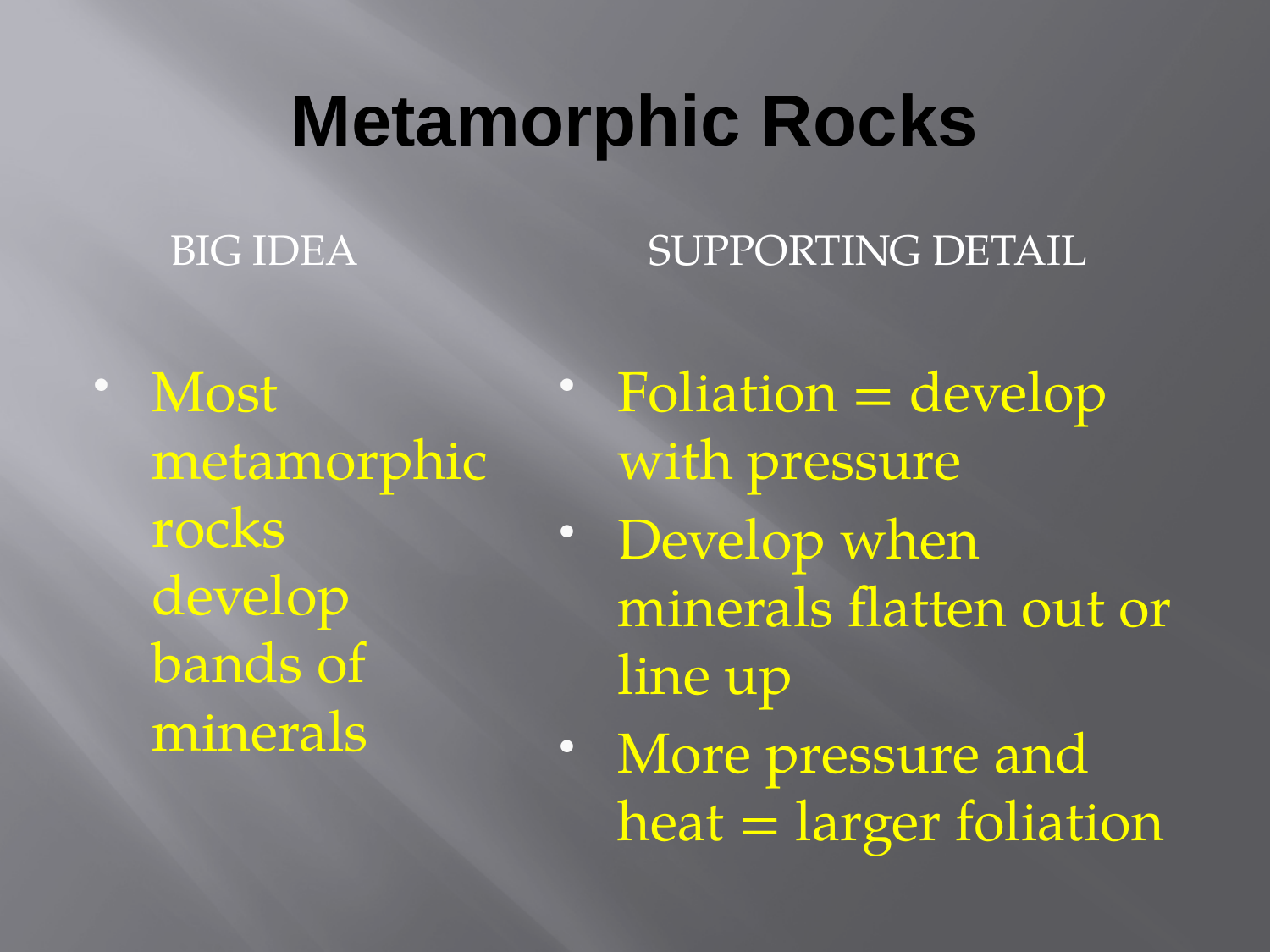

# Metamorphic Rocks
Big Idea
Supporting Detail
Most metamorphic rocks develop bands of minerals
Foliation = develop with pressure
Develop when minerals flatten out or line up
More pressure and heat = larger foliation